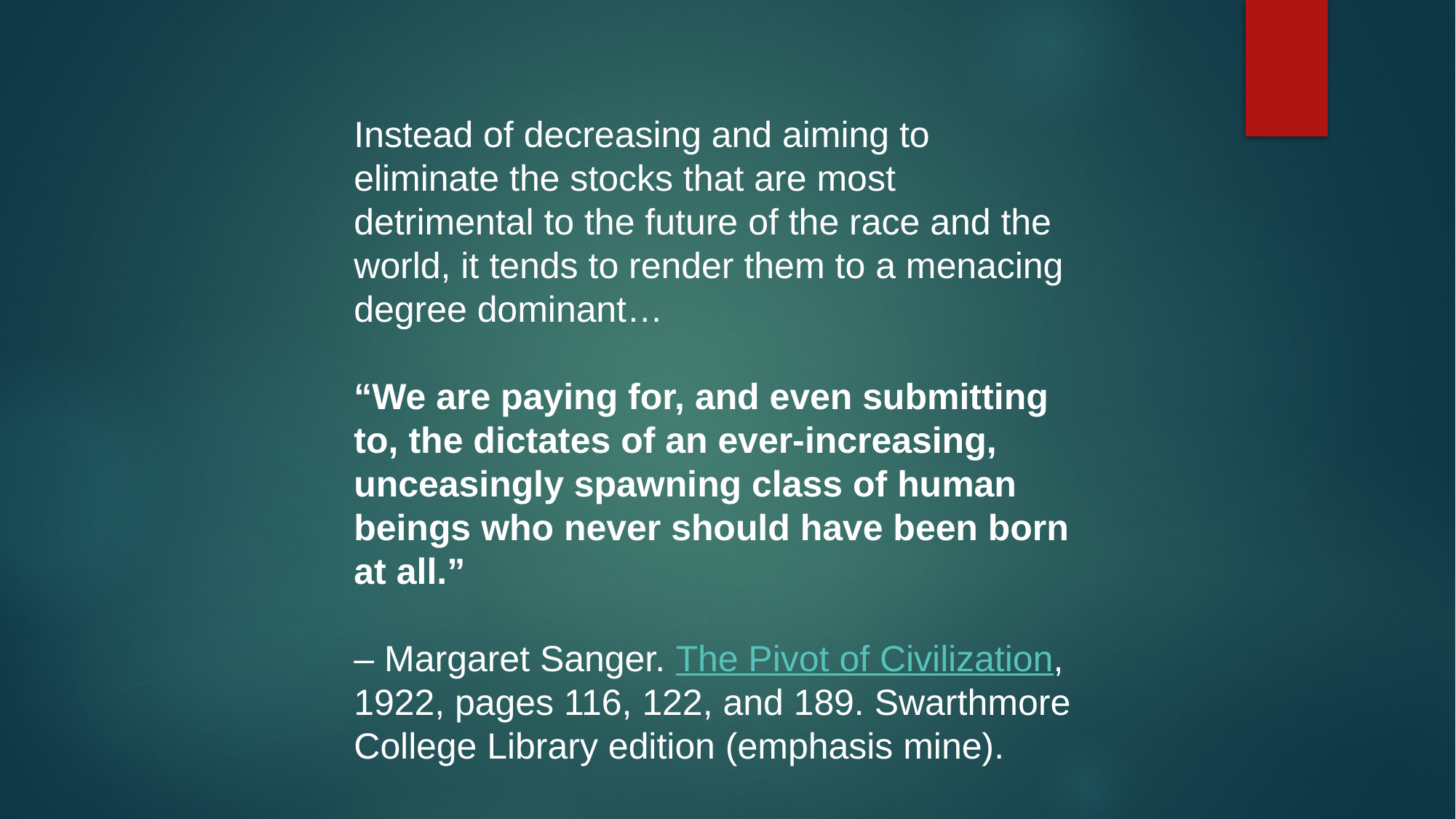

Instead of decreasing and aiming to eliminate the stocks that are most detrimental to the future of the race and the world, it tends to render them to a menacing degree dominant…

“We are paying for, and even submitting to, the dictates of an ever-increasing, unceasingly spawning class of human beings who never should have been born at all.”

– Margaret Sanger. The Pivot of Civilization, 1922, pages 116, 122, and 189. Swarthmore College Library edition (emphasis mine).